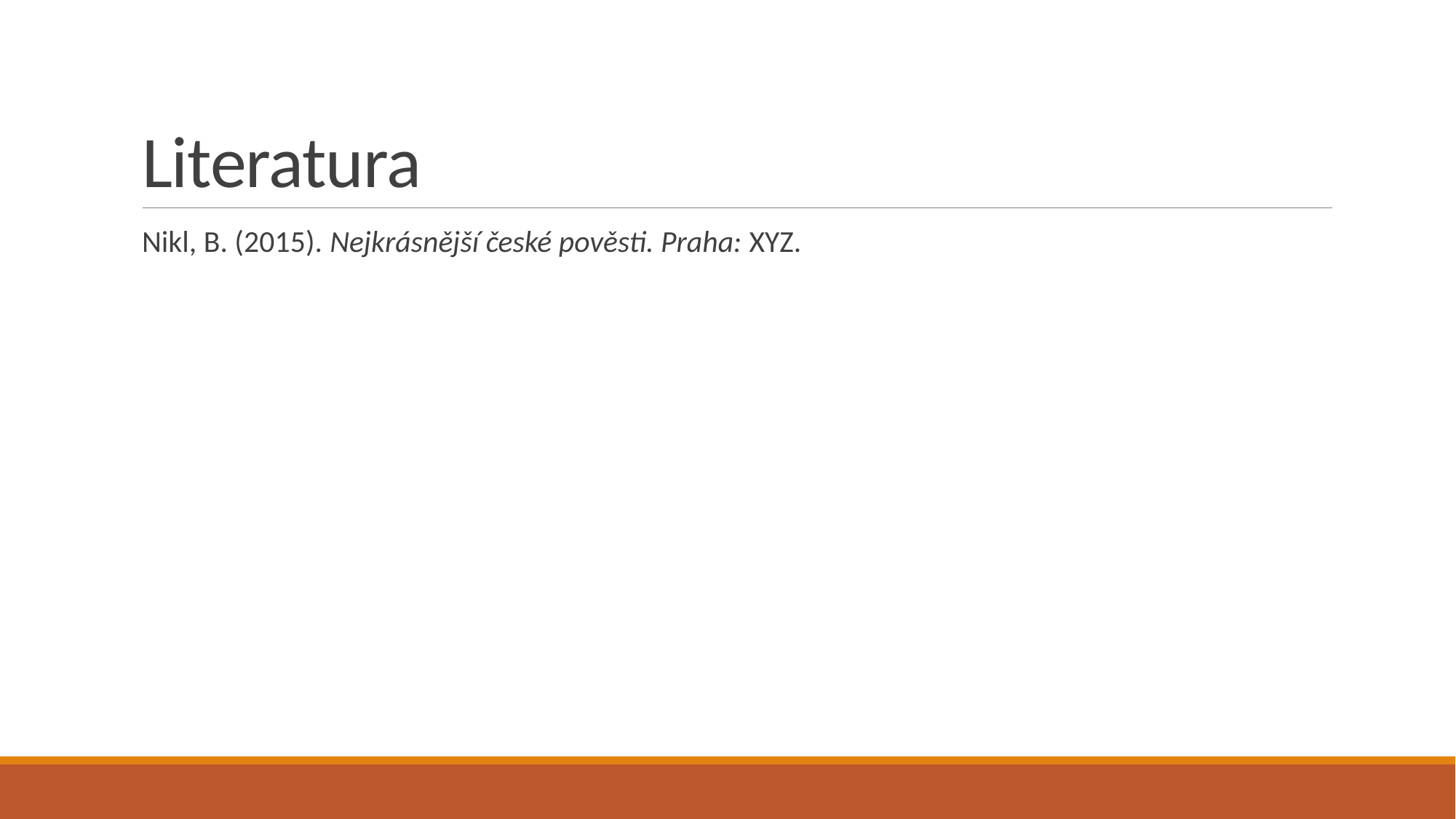

# Literatura
Nikl, B. (2015). Nejkrásnější české pověsti. Praha: XYZ.